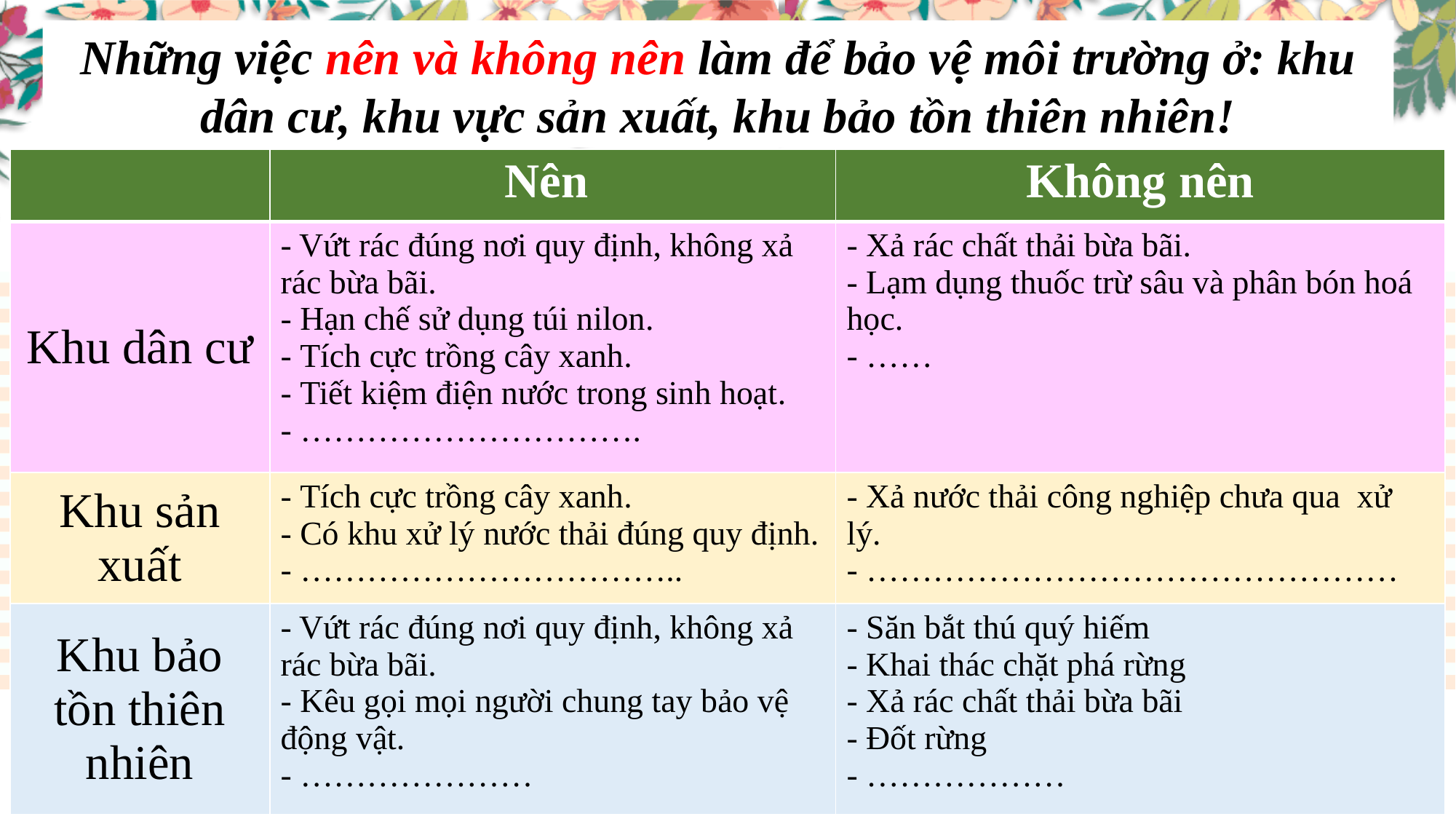

Những việc nên và không nên làm để bảo vệ môi trường ở: khu dân cư, khu vực sản xuất, khu bảo tồn thiên nhiên!
|  | Nên | Không nên |
| --- | --- | --- |
| Khu dân cư | - Vứt rác đúng nơi quy định, không xả rác bừa bãi. - Hạn chế sử dụng túi nilon. - Tích cực trồng cây xanh. - Tiết kiệm điện nước trong sinh hoạt. - …………………………. | - Xả rác chất thải bừa bãi. - Lạm dụng thuốc trừ sâu và phân bón hoá học. - …… |
| Khu sản xuất | - Tích cực trồng cây xanh. - Có khu xử lý nước thải đúng quy định. - …………………………….. | - Xả nước thải công nghiệp chưa qua xử lý. - ………………………………………… |
| Khu bảo tồn thiên nhiên | - Vứt rác đúng nơi quy định, không xả rác bừa bãi. - Kêu gọi mọi người chung tay bảo vệ động vật. - ………………… | - Săn bắt thú quý hiếm - Khai thác chặt phá rừng - Xả rác chất thải bừa bãi - Đốt rừng - ……………… |